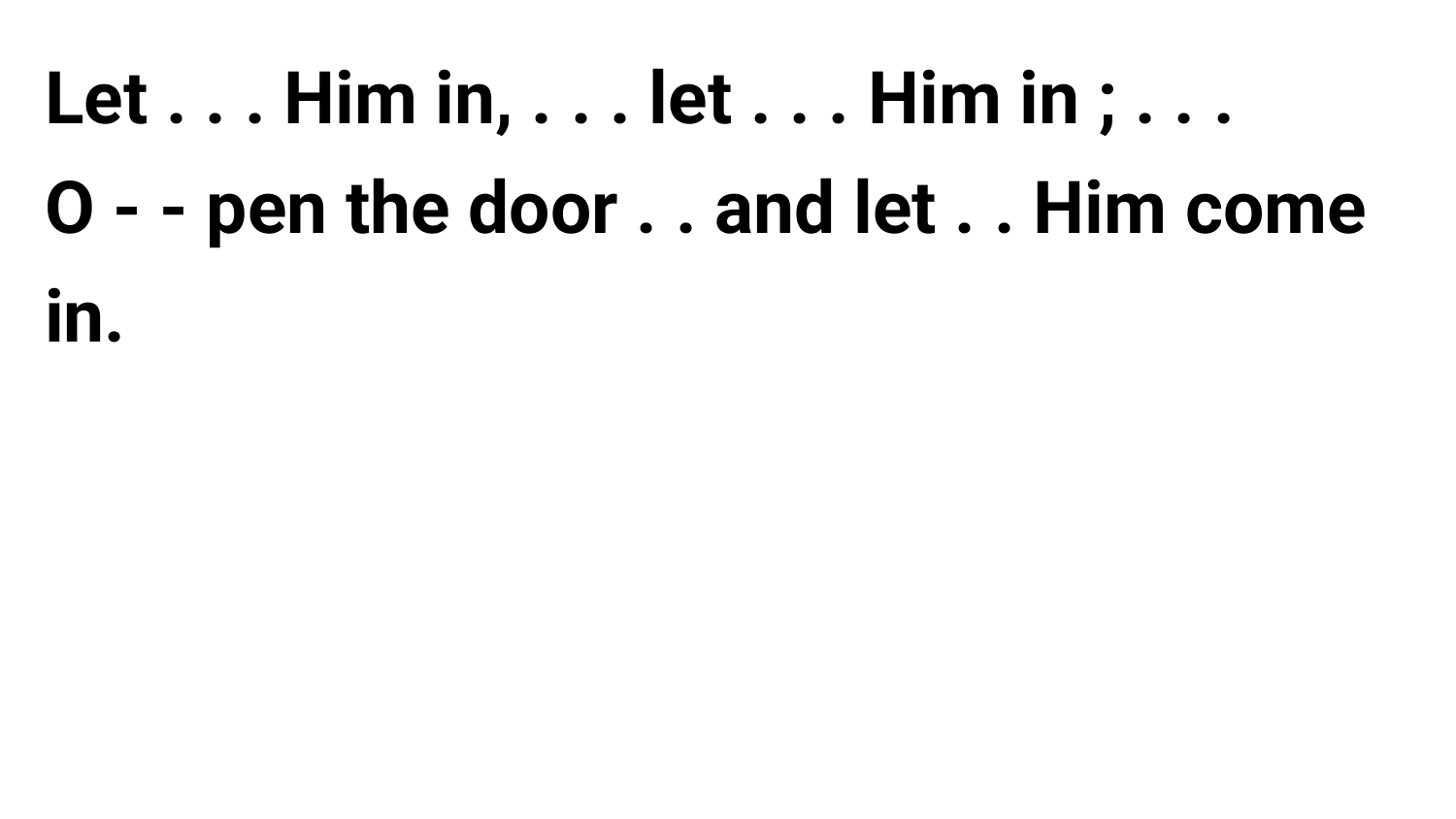

Let . . . Him in, . . . let . . . Him in ; . . .
O - - pen the door . . and let . . Him come in.